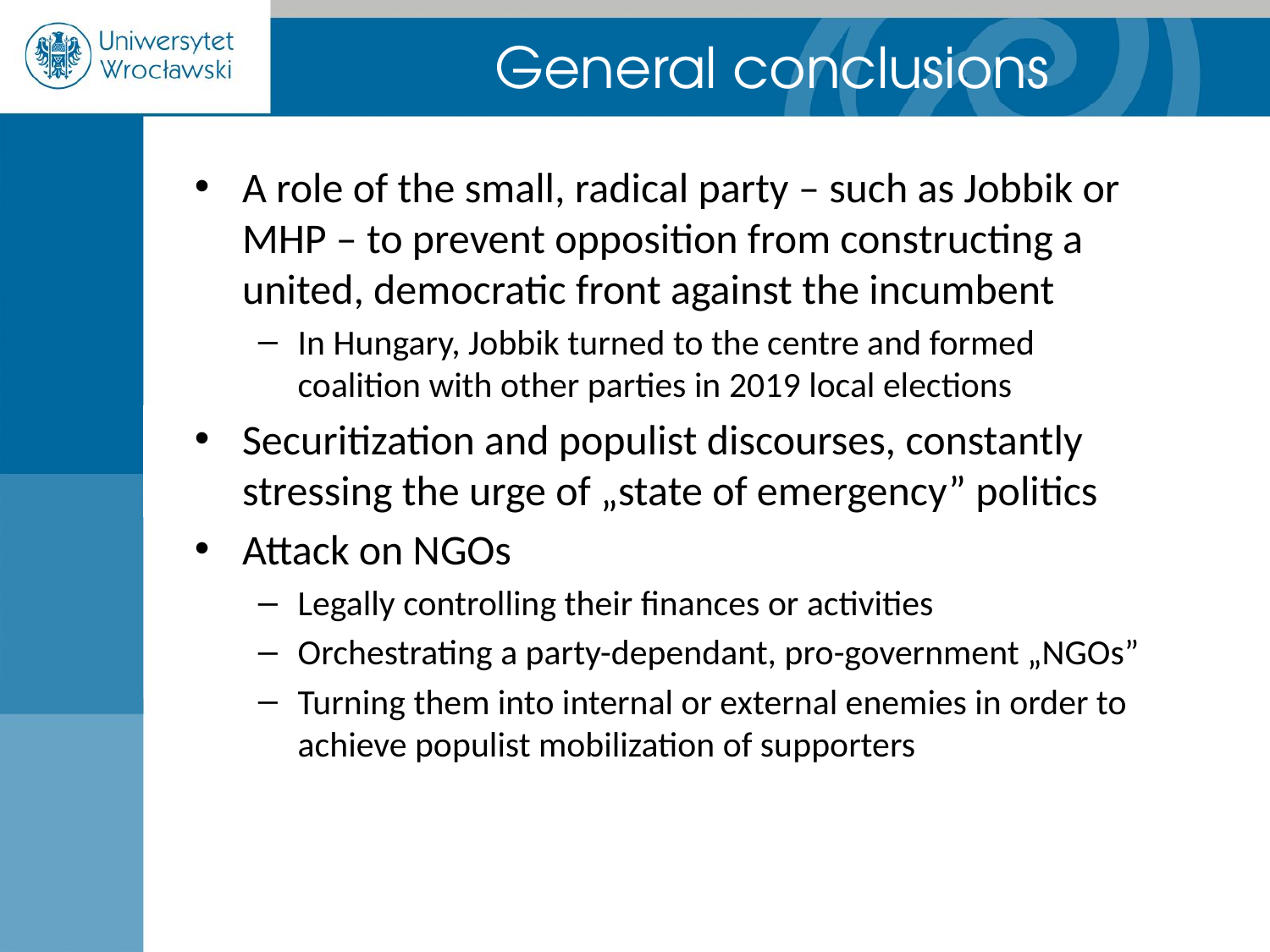

# General conclusions
A role of the small, radical party – such as Jobbik or MHP – to prevent opposition from constructing a united, democratic front against the incumbent
In Hungary, Jobbik turned to the centre and formed coalition with other parties in 2019 local elections
Securitization and populist discourses, constantly stressing the urge of „state of emergency” politics
Attack on NGOs
Legally controlling their finances or activities
Orchestrating a party-dependant, pro-government „NGOs”
Turning them into internal or external enemies in order to achieve populist mobilization of supporters